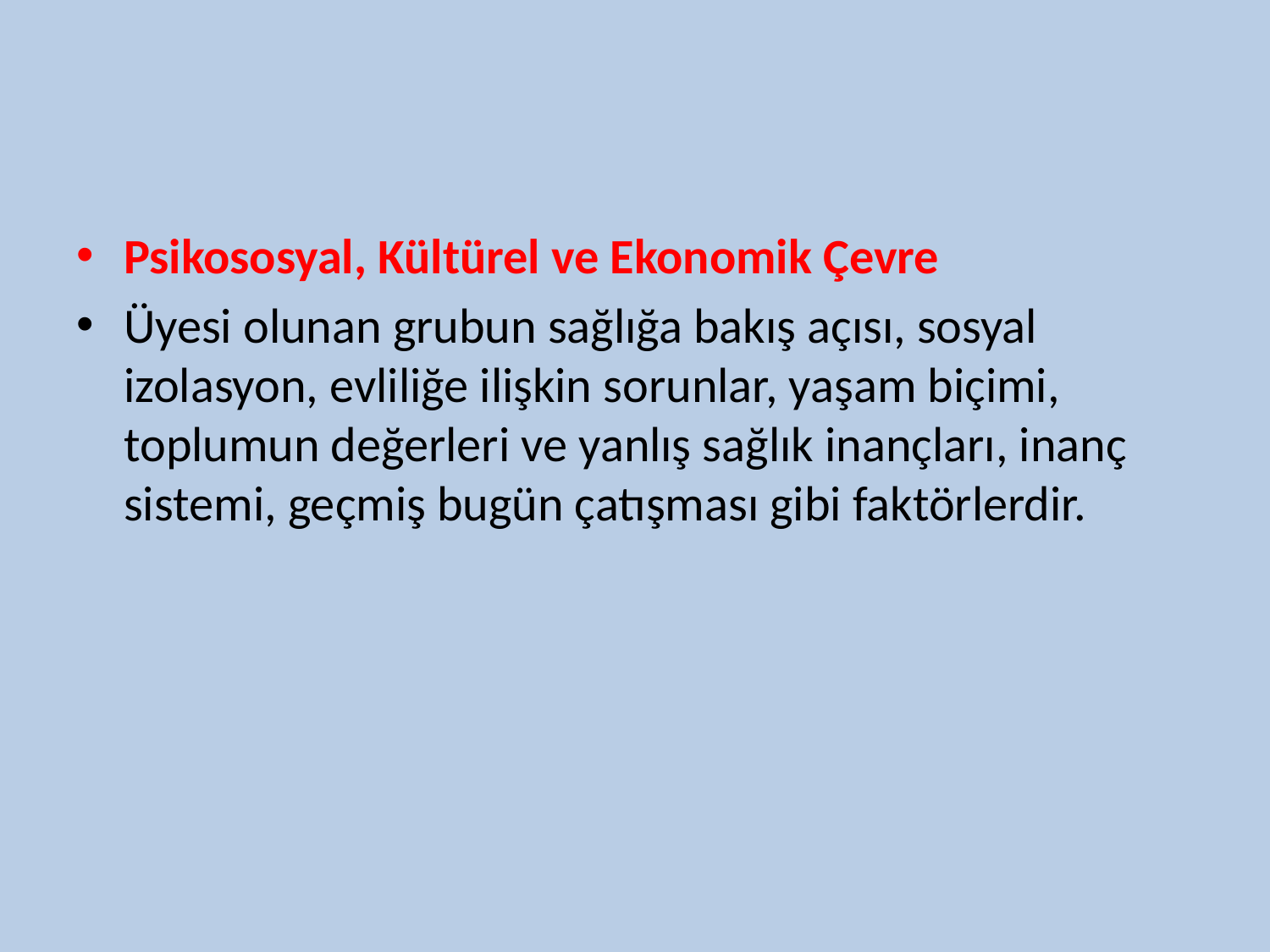

Psikososyal, Kültürel ve Ekonomik Çevre
Üyesi olunan grubun sağlığa bakış açısı, sosyal izolasyon, evliliğe ilişkin sorunlar, yaşam biçimi, toplumun değerleri ve yanlış sağlık inançları, inanç sistemi, geçmiş bugün çatışması gibi faktörlerdir.